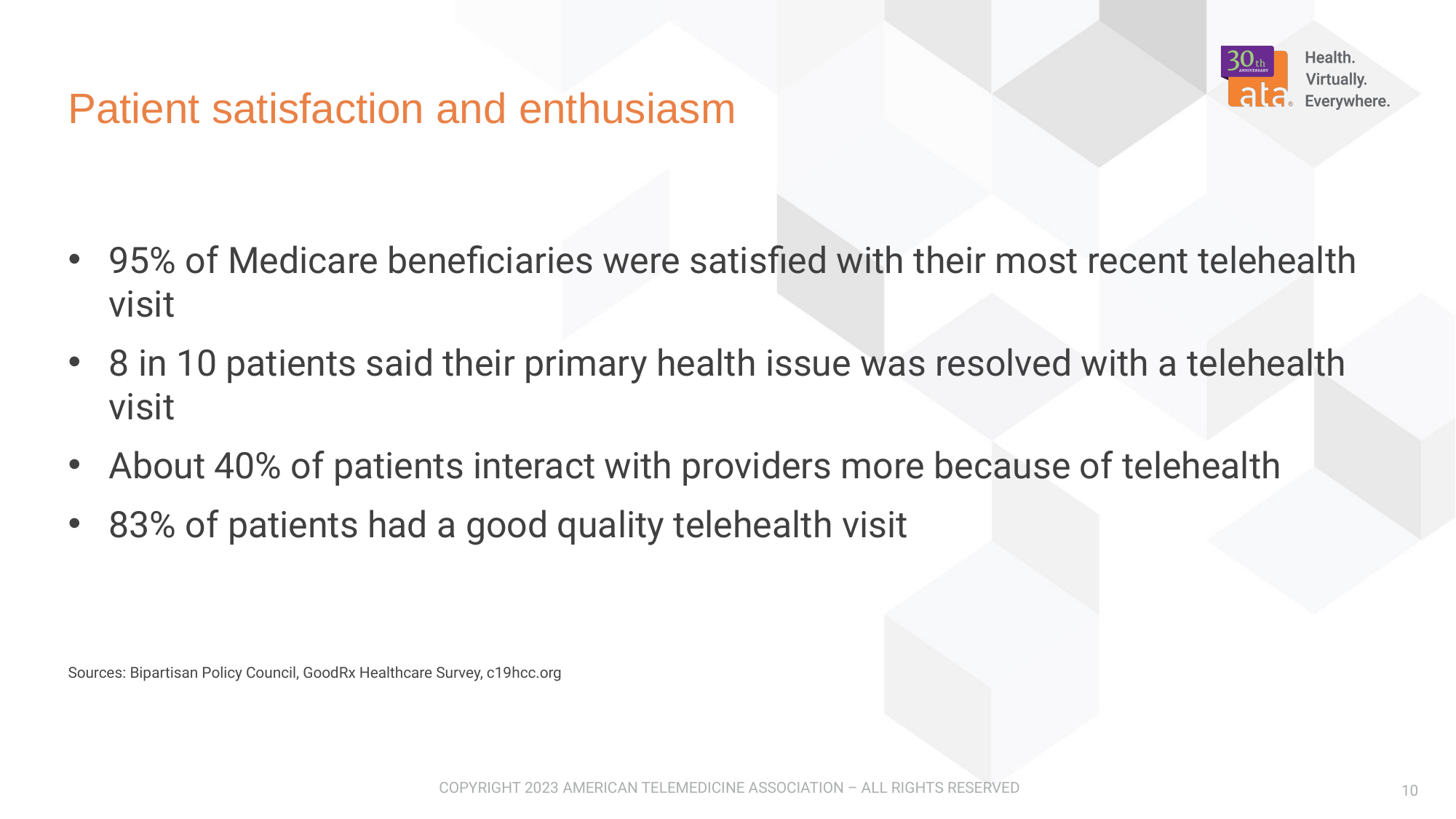

# Patient satisfaction and enthusiasm

95% of Medicare beneficiaries were satisfied with their most recent telehealth visit
8 in 10 patients said their primary health issue was resolved with a telehealth visit
About 40% of patients interact with providers more because of telehealth
83% of patients had a good quality telehealth visit

Sources: Bipartisan Policy Council, GoodRx Healthcare Survey, c19hcc.org